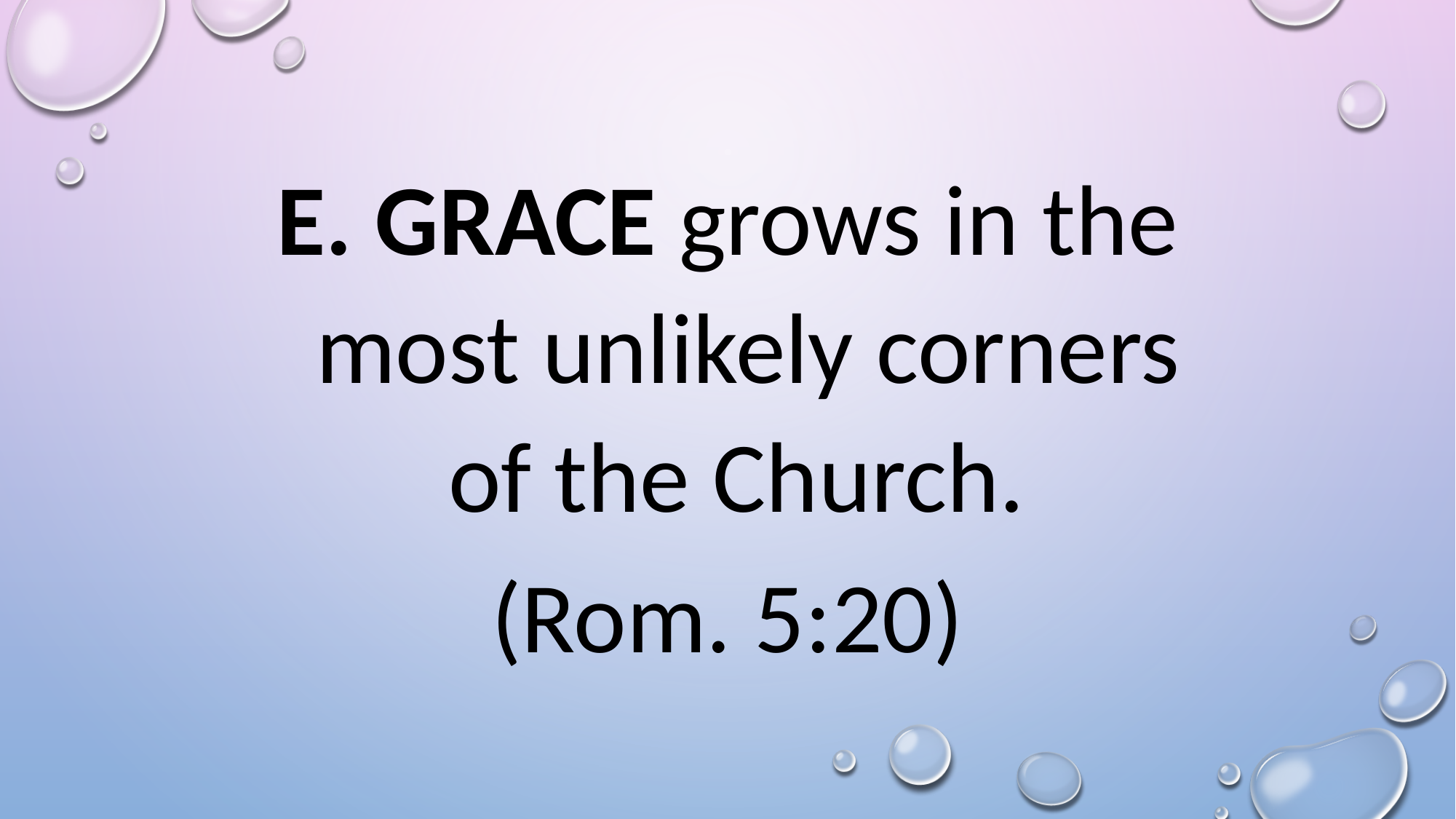

GRACE grows in the most unlikely corners of the Church.
(Rom. 5:20)